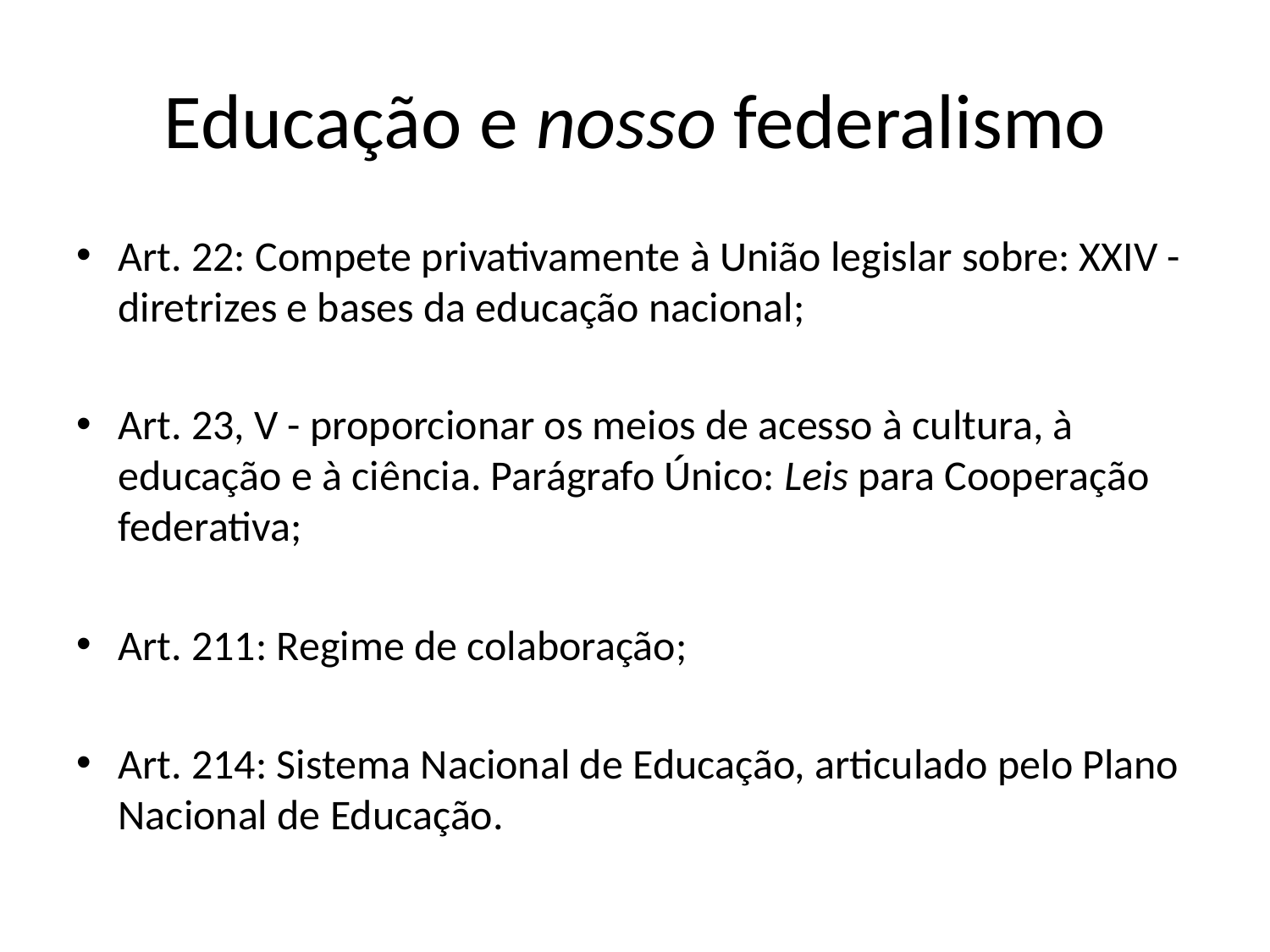

# Educação e nosso federalismo
Art. 22: Compete privativamente à União legislar sobre: XXIV - diretrizes e bases da educação nacional;

Art. 23, V - proporcionar os meios de acesso à cultura, à educação e à ciência. Parágrafo Único: Leis para Cooperação federativa;

Art. 211: Regime de colaboração;

Art. 214: Sistema Nacional de Educação, articulado pelo Plano Nacional de Educação.